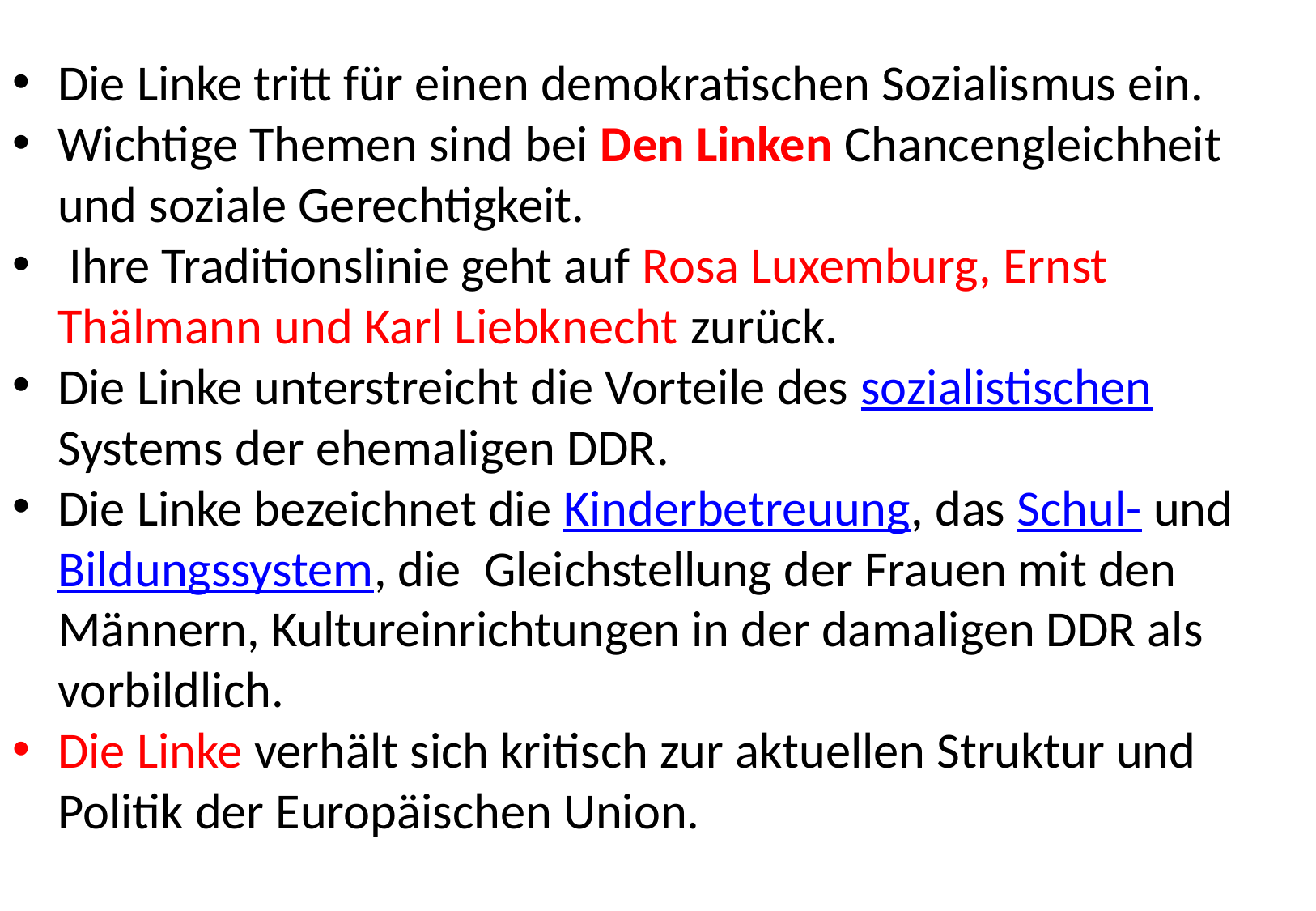

#
Die Linke tritt für einen demokratischen Sozialismus ein.
Wichtige Themen sind bei Den Linken Chancengleichheit und soziale Gerechtigkeit.
 Ihre Traditionslinie geht auf Rosa Luxemburg, Ernst Thälmann und Karl Liebknecht zurück.
Die Linke unterstreicht die Vorteile des sozialistischen Systems der ehemaligen DDR.
Die Linke bezeichnet die Kinderbetreuung, das Schul- und Bildungssystem, die  Gleichstellung der Frauen mit den Männern, Kultureinrichtungen in der damaligen DDR als vorbildlich.
Die Linke verhält sich kritisch zur aktuellen Struktur und Politik der Europäischen Union.